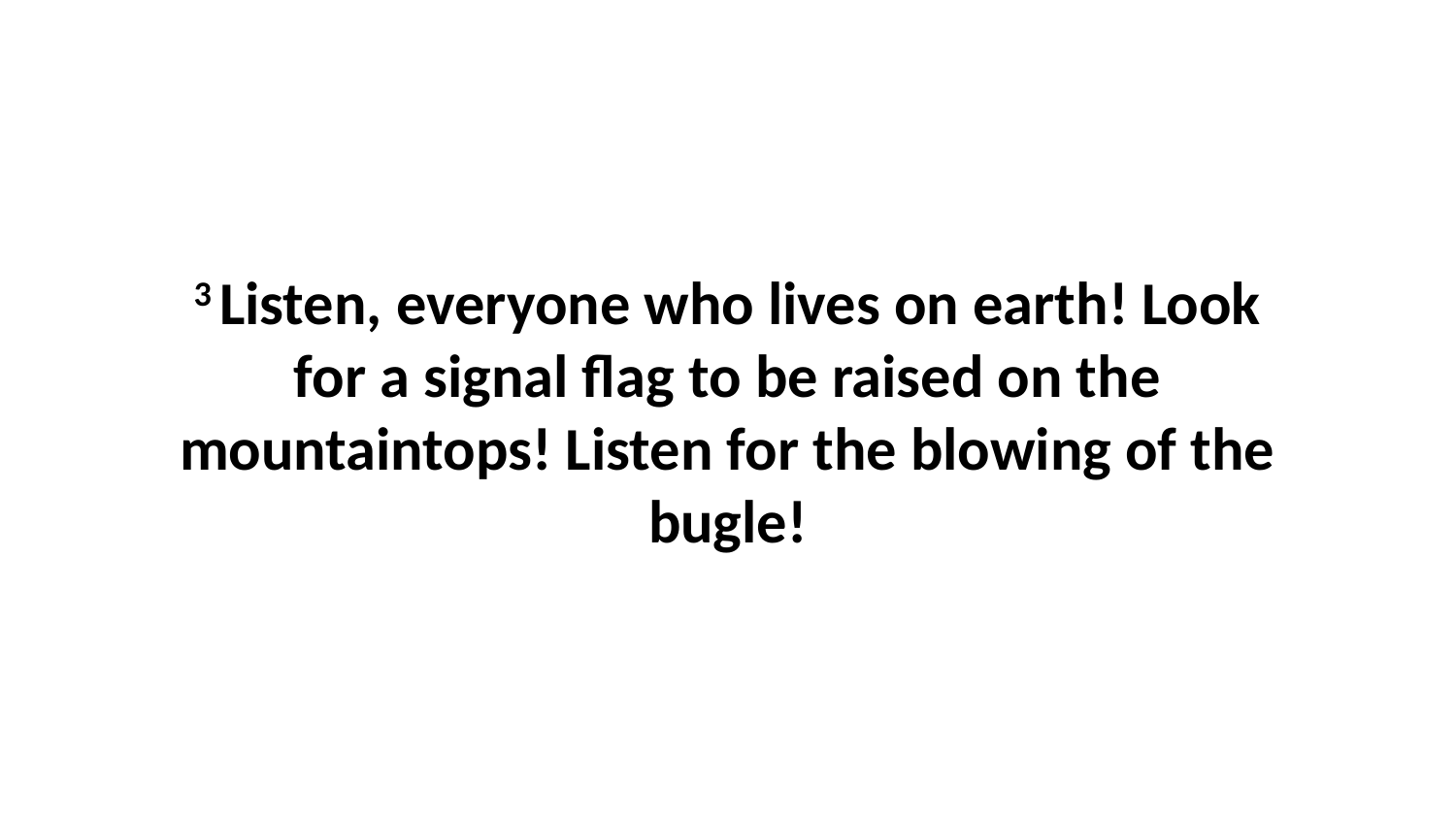

3 Listen, everyone who lives on earth! Look for a signal flag to be raised on the mountaintops! Listen for the blowing of the bugle!